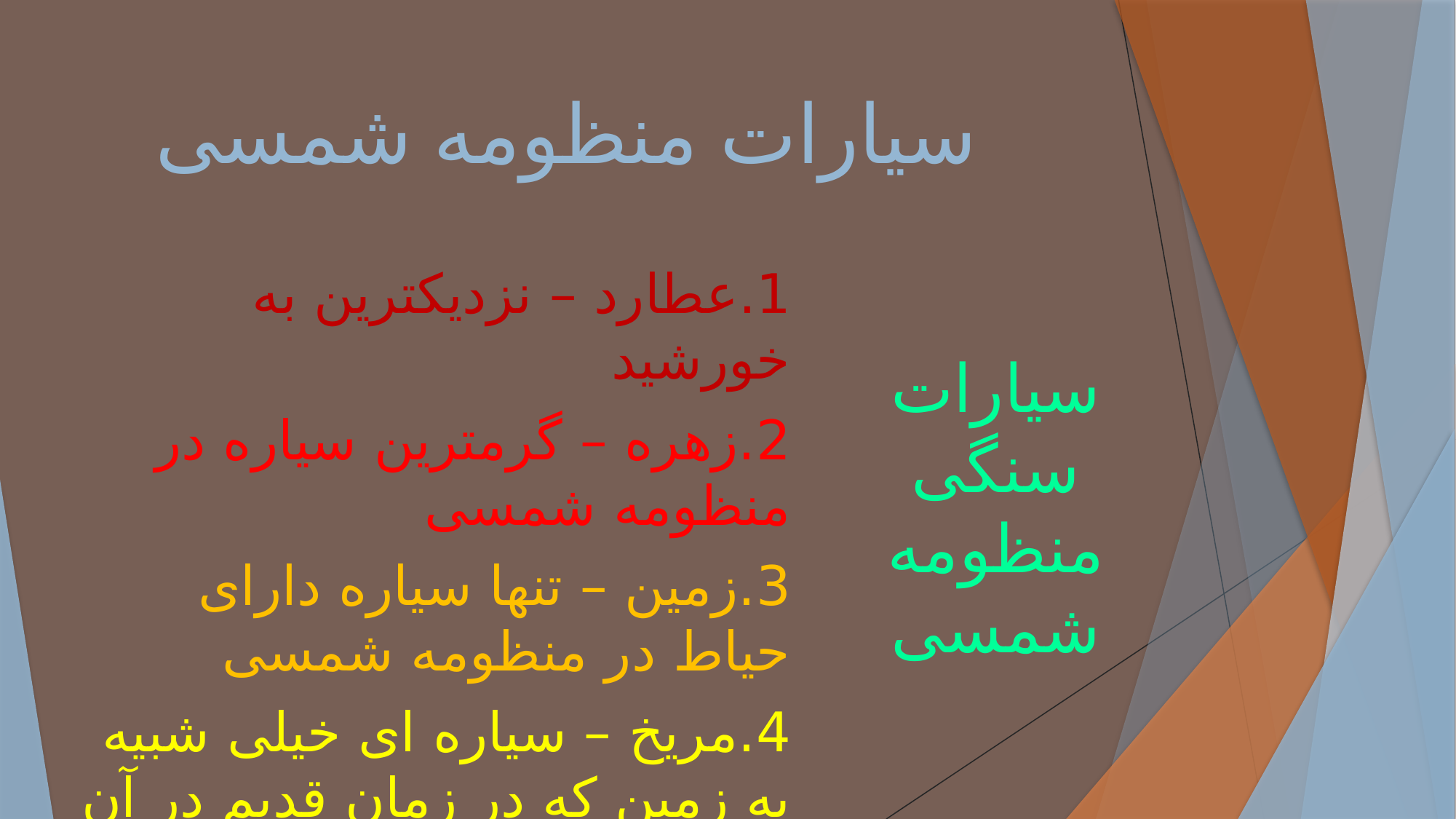

# سیارات منظومه شمسی
1.عطارد – نزدیکترین به خورشید
2.زهره – گرمترین سیاره در منظومه شمسی
3.زمین – تنها سیاره دارای حیاط در منظومه شمسی
4.مریخ – سیاره ای خیلی شبیه به زمین که در زمان قدیم در آن آب و اکسیژن بوده

سیارات سنگی منظومه شمسی